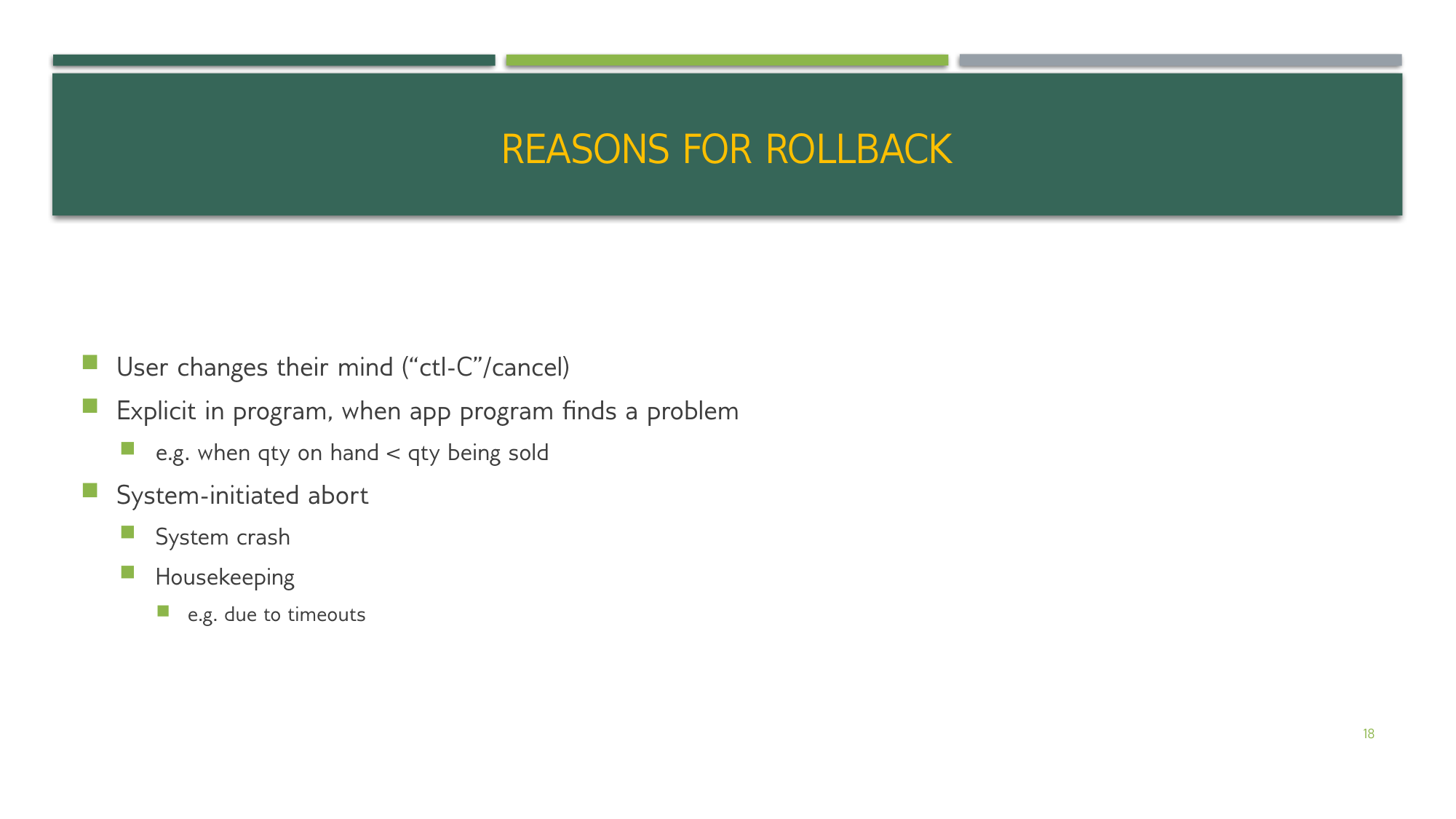

# Reasons for Rollback
User changes their mind (“ctl-C”/cancel)
Explicit in program, when app program finds a problem
e.g. when qty on hand < qty being sold
System-initiated abort
System crash
Housekeeping
e.g. due to timeouts
18